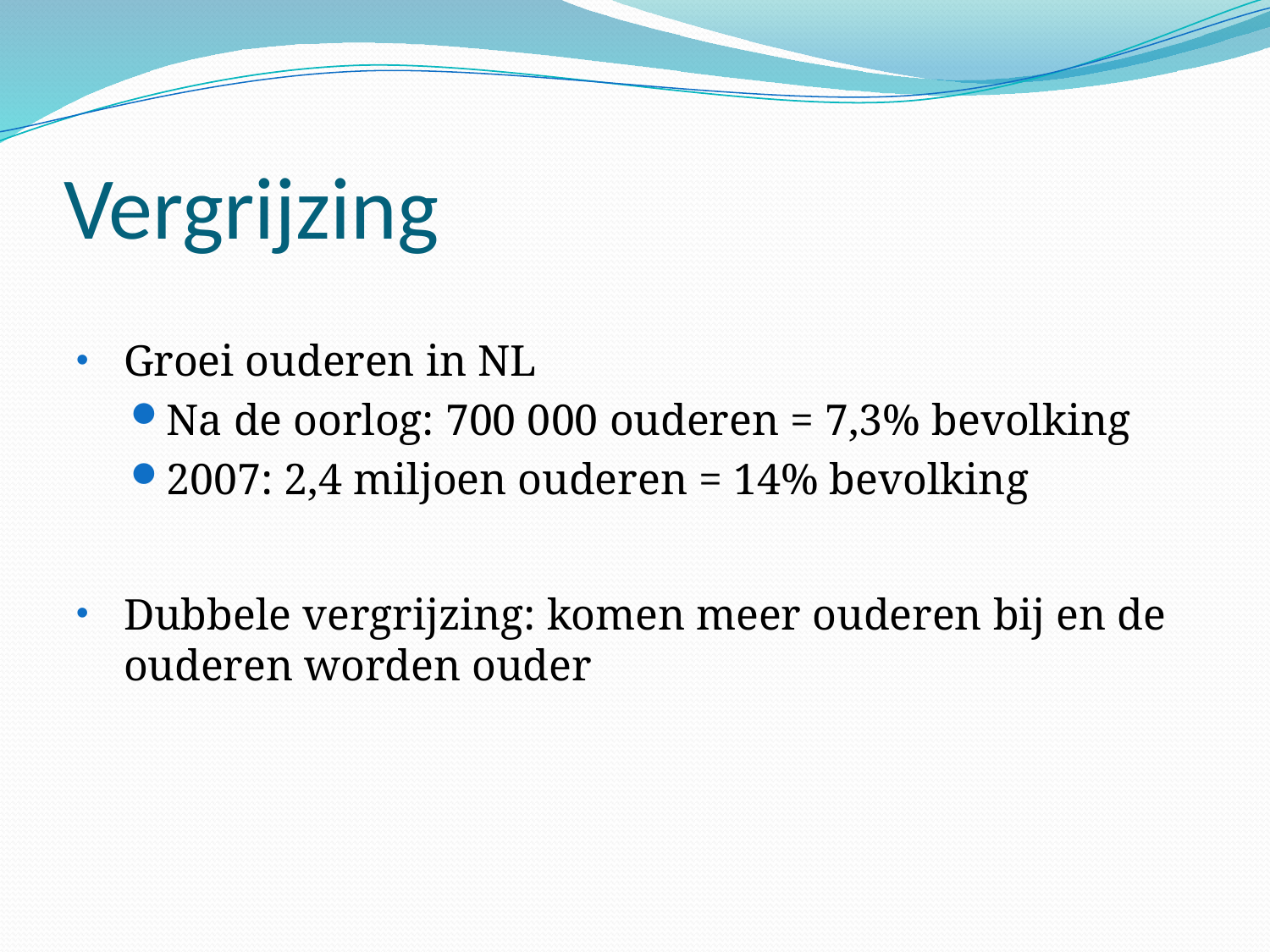

# Vergrijzing

Groei ouderen in NL
Na de oorlog: 700 000 ouderen = 7,3% bevolking
2007: 2,4 miljoen ouderen = 14% bevolking

Dubbele vergrijzing: komen meer ouderen bij en de ouderen worden ouder